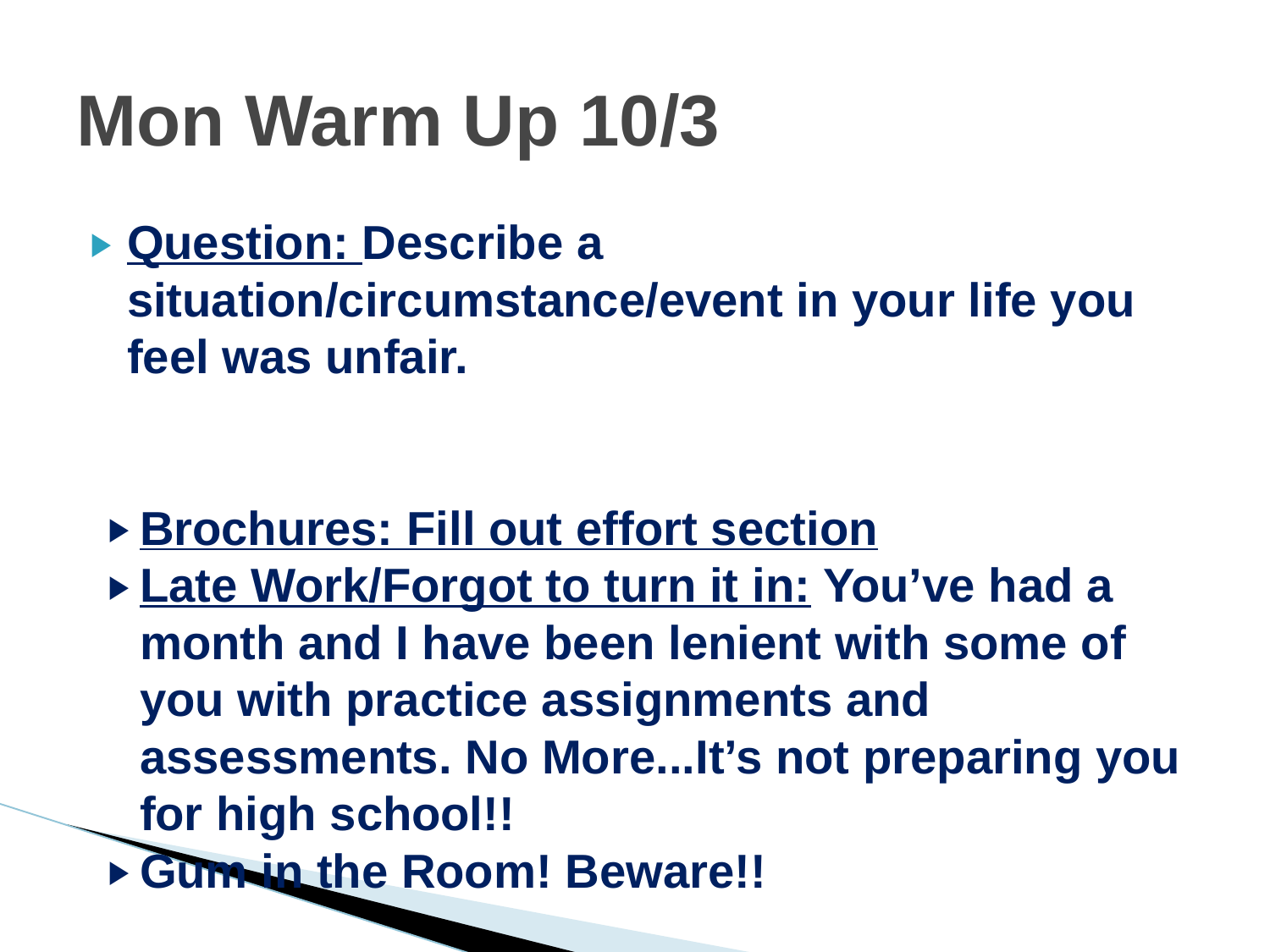

# Mon Warm Up 10/3
Question: Describe a situation/circumstance/event in your life you feel was unfair.

Brochures: Fill out effort section
Late Work/Forgot to turn it in: You’ve had a month and I have been lenient with some of you with practice assignments and assessments. No More...It’s not preparing you for high school!!
Gum in the Room! Beware!!